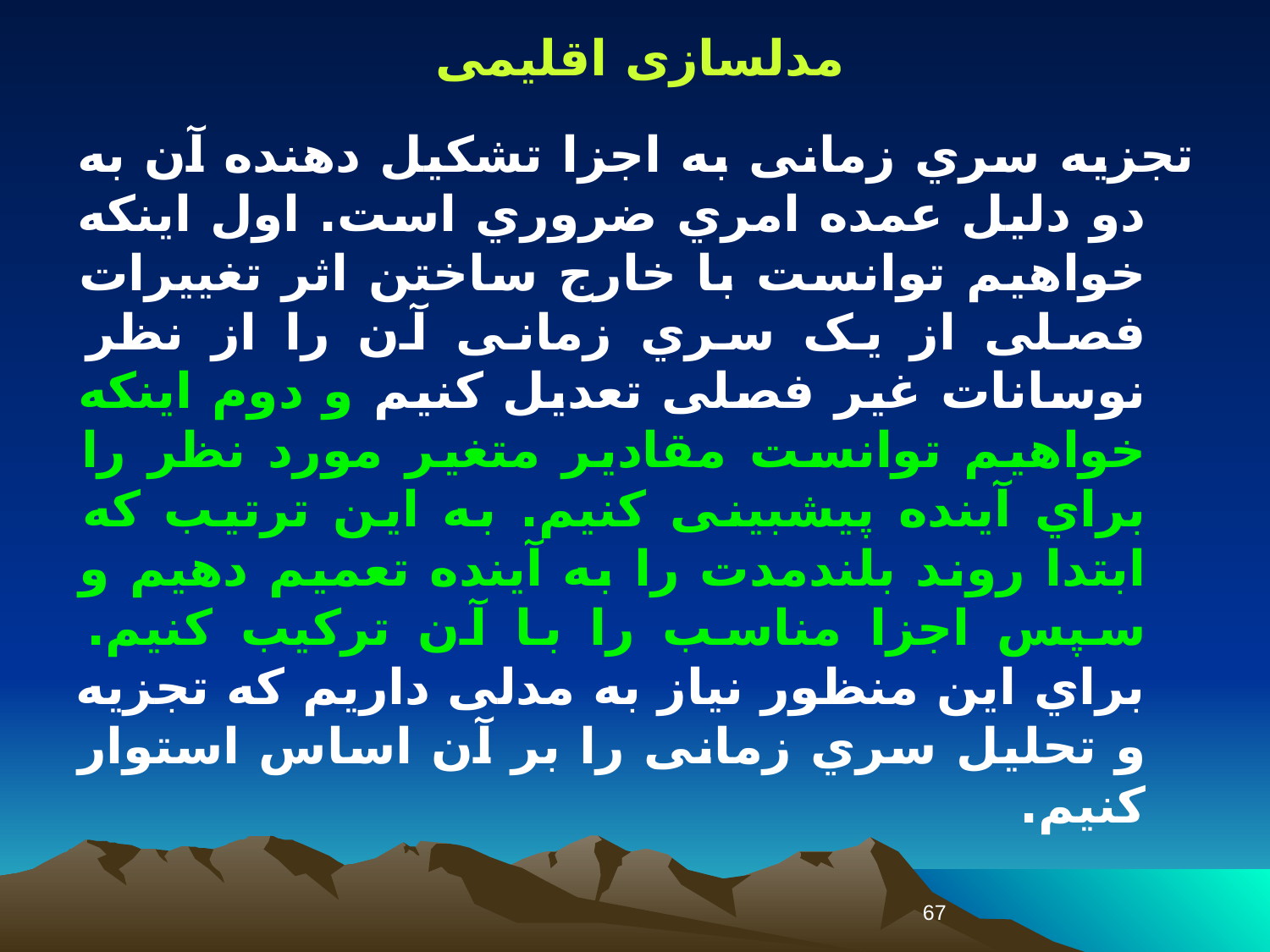

مدلسازی اقلیمی
تجزیه سري زمانی به اجزا تشکیل دهنده آن به دو دلیل عمده امري ضروري است. اول اینکه خواهیم توانست با خارج ساختن اثر تغییرات فصلی از یک سري زمانی آن را از نظر نوسانات غیر فصلی تعدیل کنیم و دوم اینکه خواهیم توانست مقادیر متغیر مورد نظر را براي آینده پیشبینی کنیم. به این ترتیب که ابتدا روند بلندمدت را به آینده تعمیم دهیم و سپس اجزا مناسب را با آن ترکیب کنیم. براي این منظور نیاز به مدلی داریم که تجزیه و تحلیل سري زمانی را بر آن اساس استوار کنیم.

67